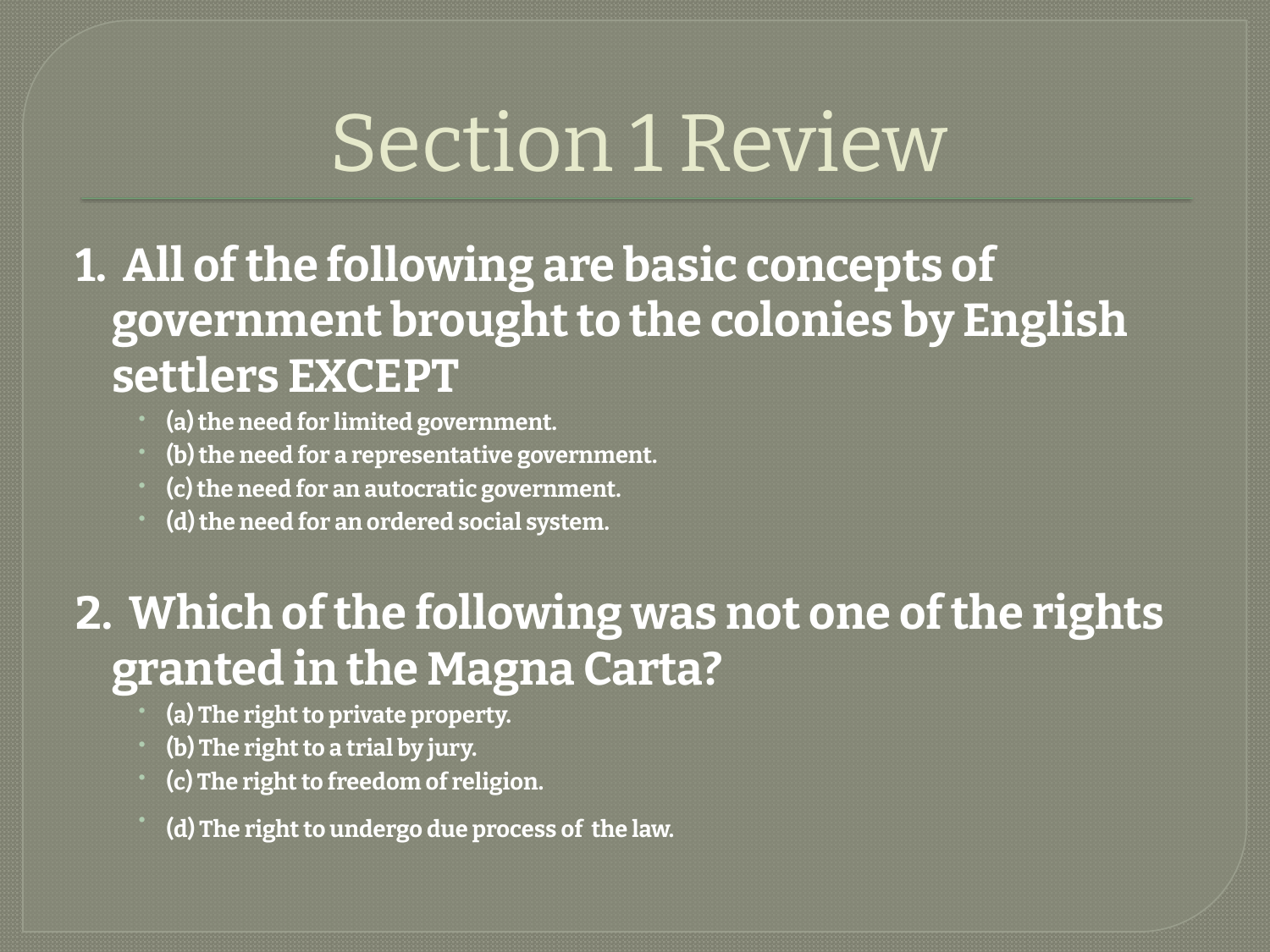

# Section 1 Review
1.  All of the following are basic concepts of government brought to the colonies by English settlers EXCEPT
(a) the need for limited government.
(b) the need for a representative government.
(c) the need for an autocratic government.
(d) the need for an ordered social system.

2.  Which of the following was not one of the rights granted in the Magna Carta?
(a) The right to private property.
(b) The right to a trial by jury.
(c) The right to freedom of religion.
(d) The right to undergo due process of  the law.